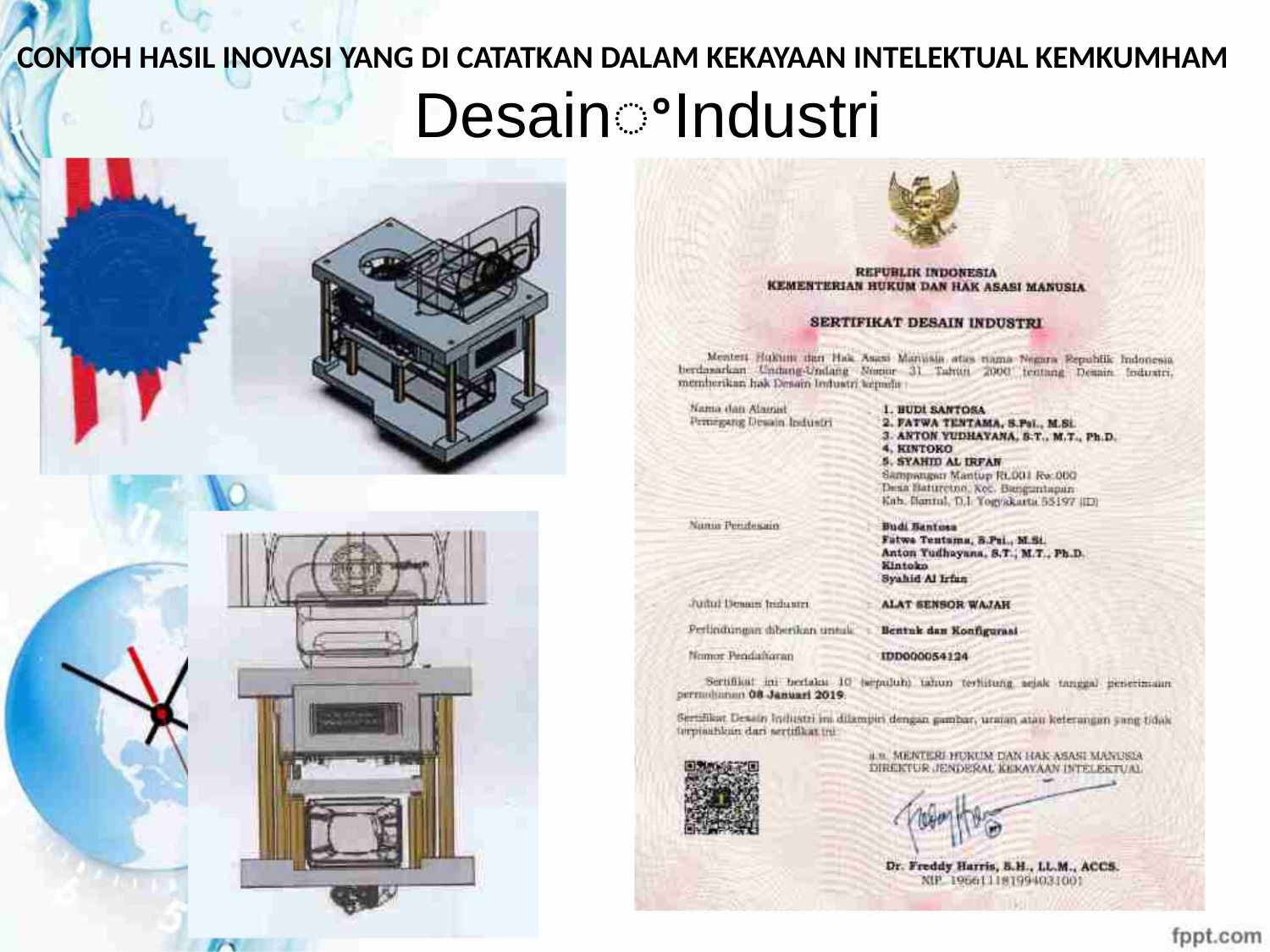

CONTOH HASIL INOVASI YANG DI CATATKAN DALAM KEKAYAAN INTELEKTUAL KEMKUMHAM
DesainꢀIndustri